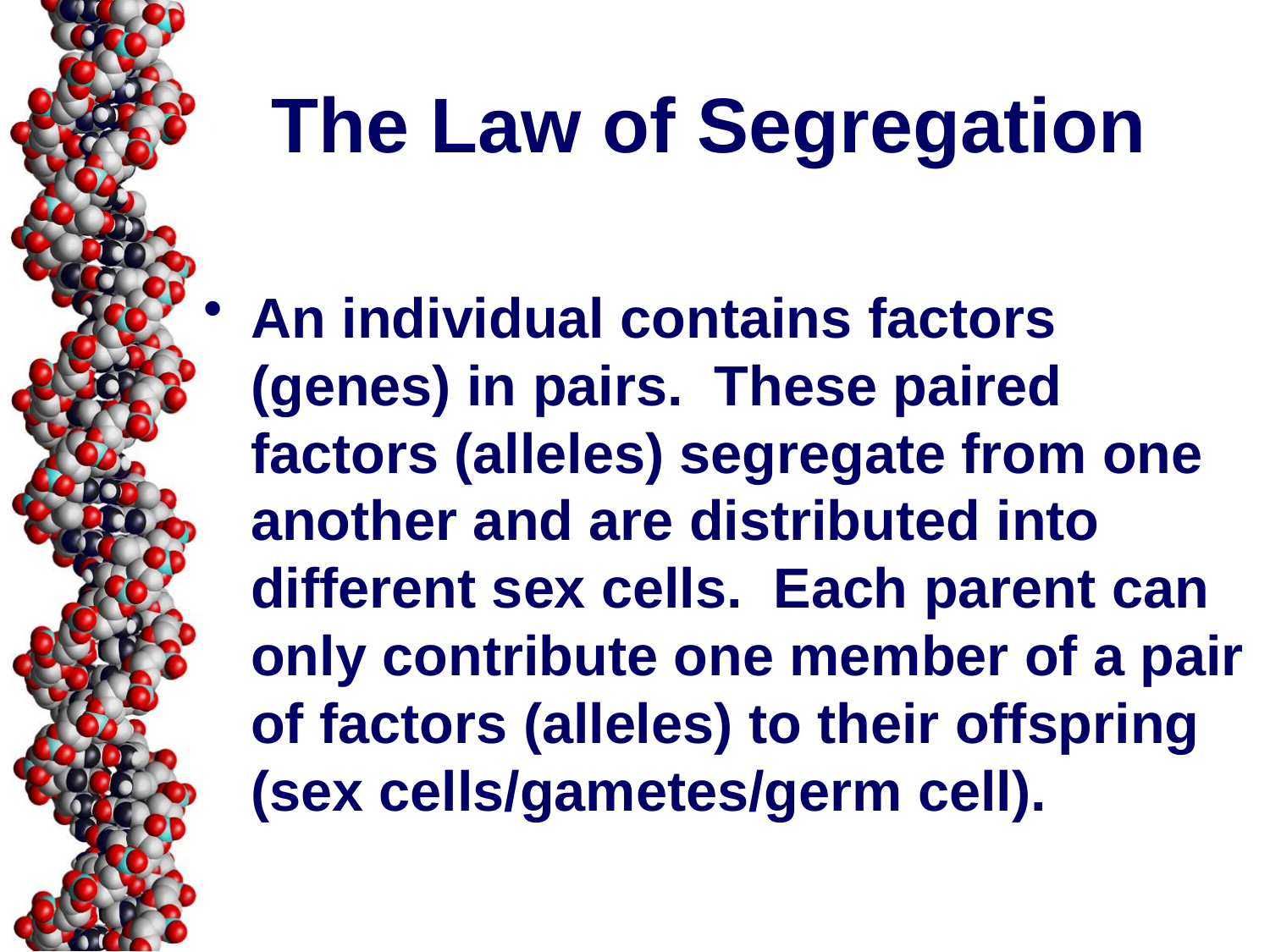

# The Law of Segregation
An individual contains factors (genes) in pairs.  These paired factors (alleles) segregate from one another and are distributed into different sex cells.  Each parent can only contribute one member of a pair of factors (alleles) to their offspring (sex cells/gametes/germ cell).